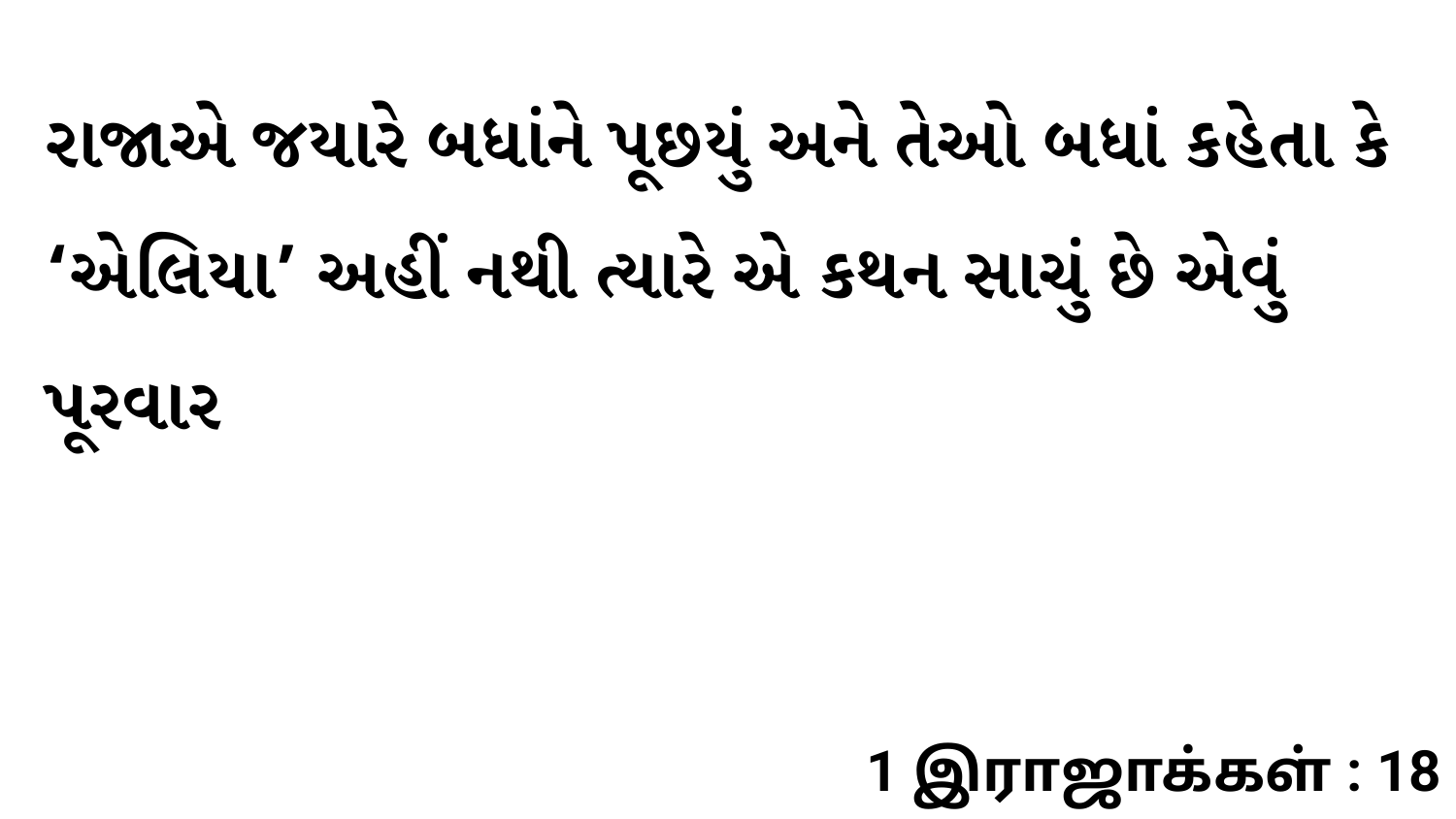

રાજાએ જયારે બધાંને પૂછયું અને તેઓ બધાં કહેતા કે ‘એલિયા’ અહીં નથી ત્યારે એ કથન સાચું છે એવું પૂરવાર
1 இராஜாக்கள் : 18